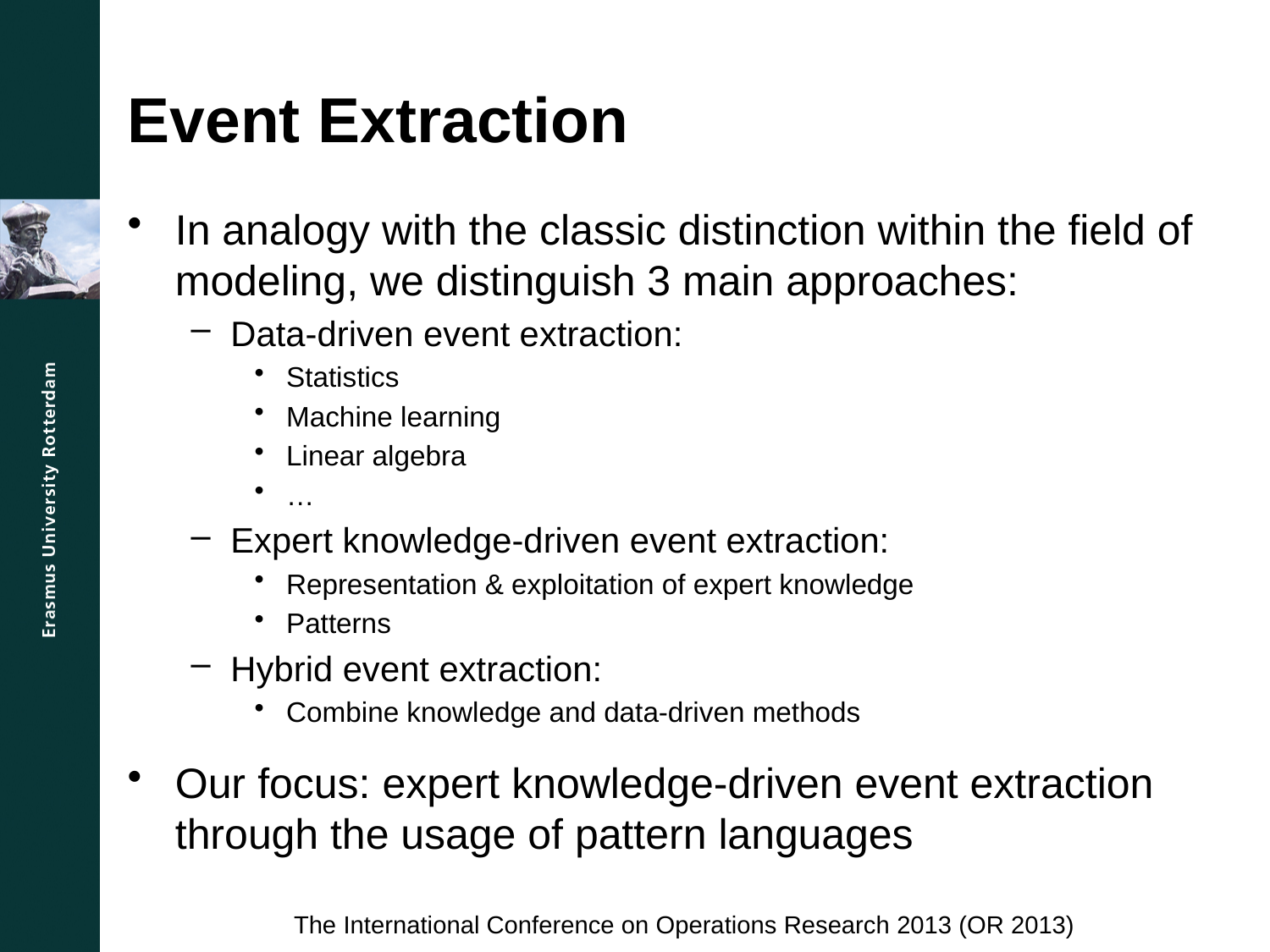

# Event Extraction
In analogy with the classic distinction within the field of modeling, we distinguish 3 main approaches:
Data-driven event extraction:
Statistics
Machine learning
Linear algebra
…
Expert knowledge-driven event extraction:
Representation & exploitation of expert knowledge
Patterns
Hybrid event extraction:
Combine knowledge and data-driven methods

Our focus: expert knowledge-driven event extraction through the usage of pattern languages
The International Conference on Operations Research 2013 (OR 2013)